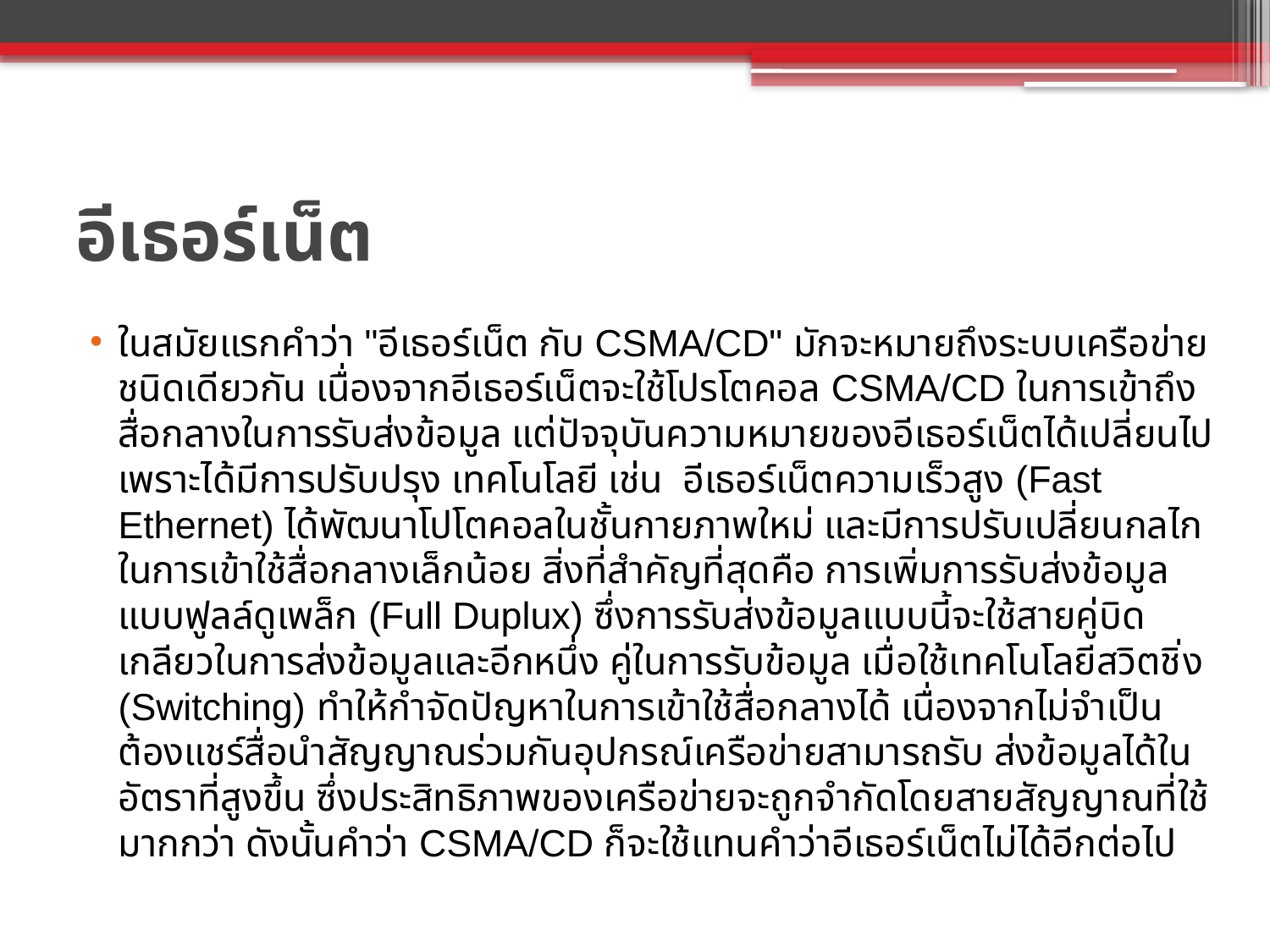

# อีเธอร์เน็ต
ในสมัยแรกคำว่า "อีเธอร์เน็ต กับ CSMA/CD" มักจะหมายถึงระบบเครือข่ายชนิดเดียวกัน เนื่องจากอีเธอร์เน็ตจะใช้โปรโตคอล CSMA/CD ในการเข้าถึงสื่อกลางในการรับส่งข้อมูล แต่ปัจจุบันความหมายของอีเธอร์เน็ตได้เปลี่ยนไปเพราะได้มีการปรับปรุง เทคโนโลยี เช่น  อีเธอร์เน็ตความเร็วสูง (Fast Ethernet) ได้พัฒนาโปโตคอลในชั้นกายภาพใหม่ และมีการปรับเปลี่ยนกลไกในการเข้าใช้สื่อกลางเล็กน้อย สิ่งที่สำคัญที่สุดคือ การเพิ่มการรับส่งข้อมูลแบบฟูลล์ดูเพล็ก (Full Duplux) ซึ่งการรับส่งข้อมูลแบบนี้จะใช้สายคู่บิดเกลียวในการส่งข้อมูลและอีกหนึ่ง คู่ในการรับข้อมูล เมื่อใช้เทคโนโลยีสวิตชิ่ง (Switching) ทำให้กำจัดปัญหาในการเข้าใช้สื่อกลางได้ เนื่องจากไม่จำเป็นต้องแชร์สื่อนำสัญญาณร่วมกันอุปกรณ์เครือข่ายสามารถรับ ส่งข้อมูลได้ในอัตราที่สูงขึ้น ซึ่งประสิทธิภาพของเครือข่ายจะถูกจำกัดโดยสายสัญญาณที่ใช้มากกว่า ดังนั้นคำว่า CSMA/CD ก็จะใช้แทนคำว่าอีเธอร์เน็ตไม่ได้อีกต่อไป